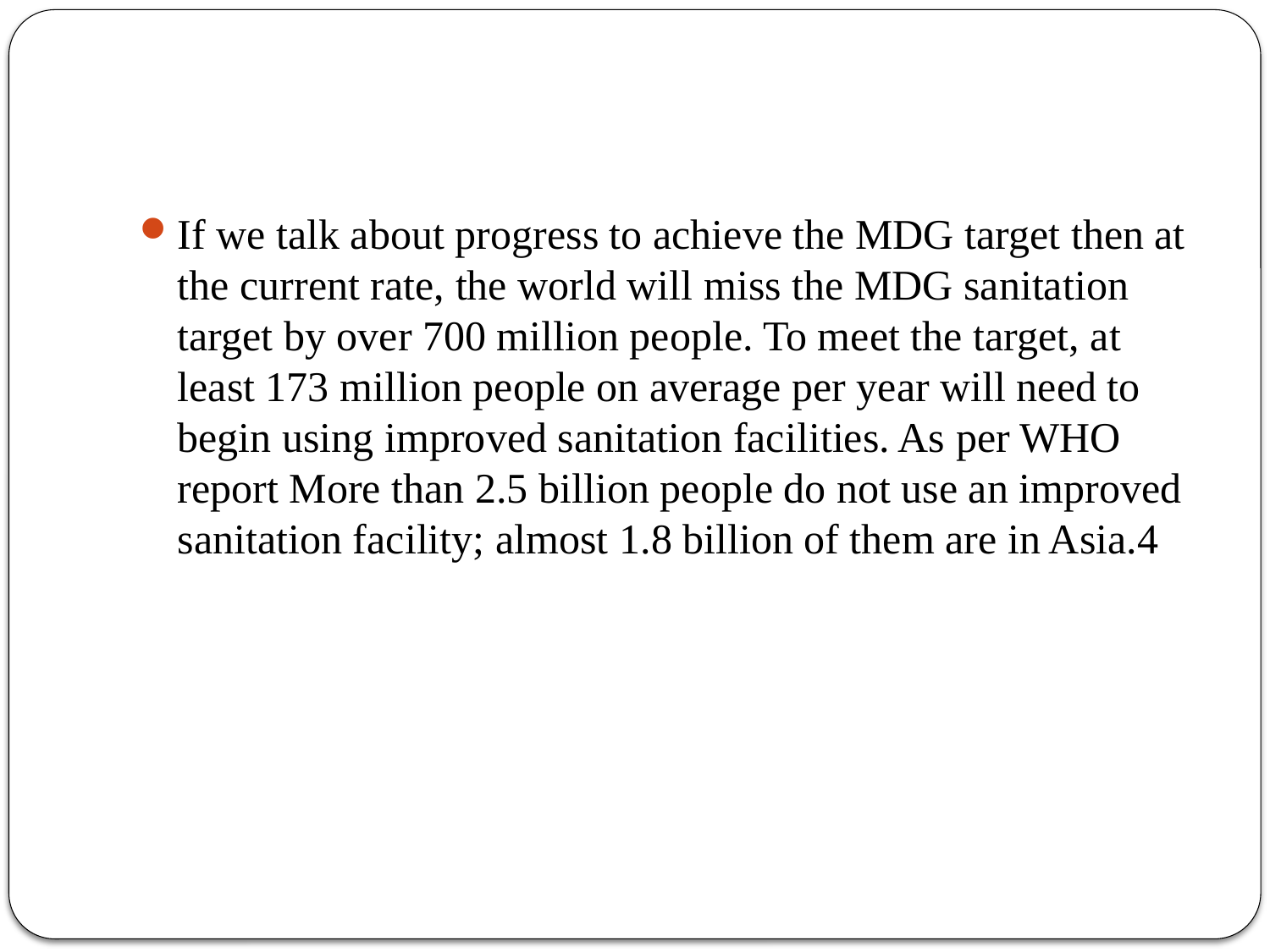

#
If we talk about progress to achieve the MDG target then at the current rate, the world will miss the MDG sanitation target by over 700 million people. To meet the target, at least 173 million people on average per year will need to begin using improved sanitation facilities. As per WHO report More than 2.5 billion people do not use an improved sanitation facility; almost 1.8 billion of them are in Asia.4